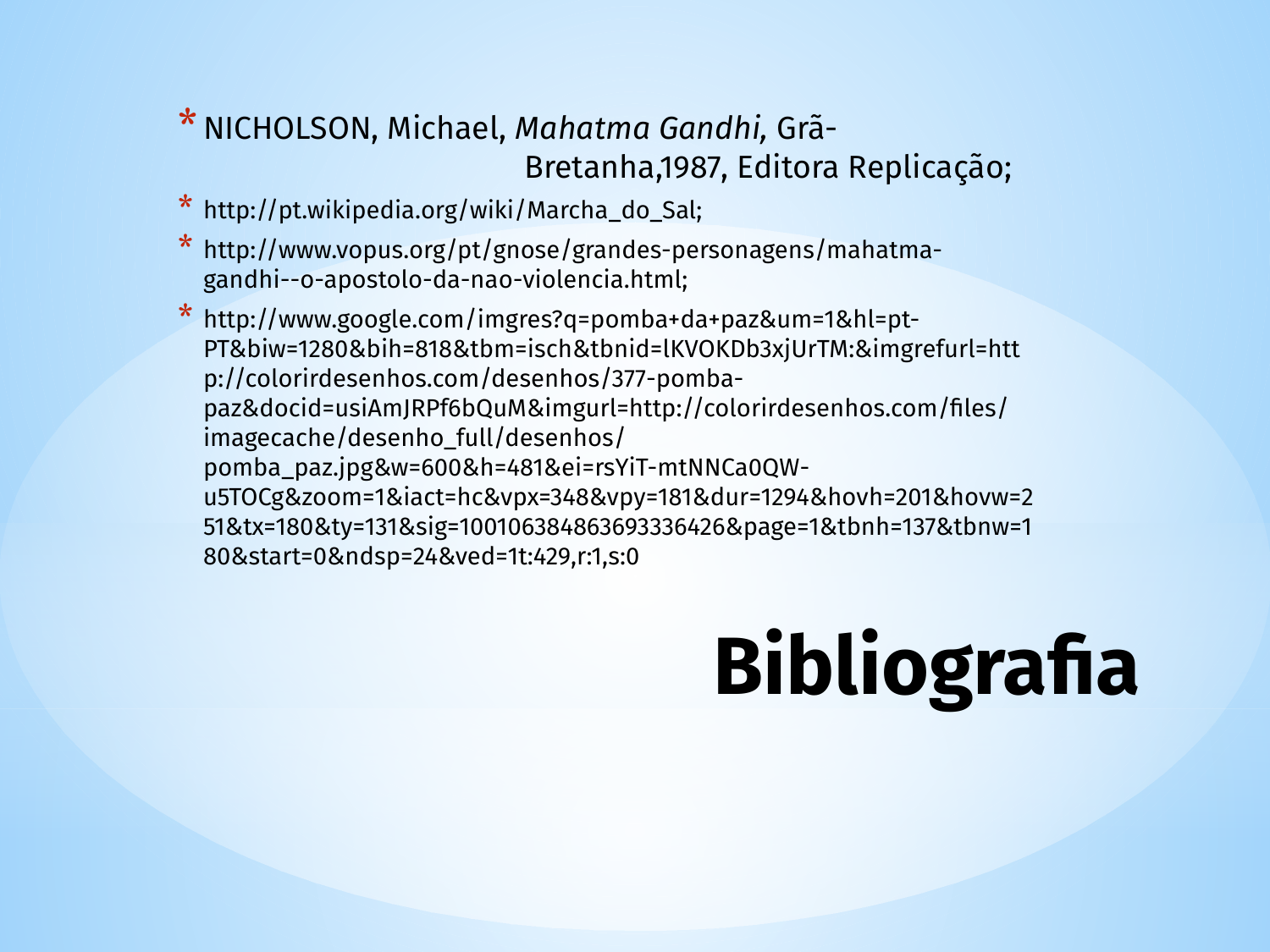

NICHOLSON, Michael, Mahatma Gandhi, Grã-         		                       Bretanha,1987, Editora Replicação;
http://pt.wikipedia.org/wiki/Marcha_do_Sal;
http://www.vopus.org/pt/gnose/grandes-personagens/mahatma-gandhi--o-apostolo-da-nao-violencia.html;
http://www.google.com/imgres?q=pomba+da+paz&um=1&hl=pt-PT&biw=1280&bih=818&tbm=isch&tbnid=lKVOKDb3xjUrTM:&imgrefurl=http://colorirdesenhos.com/desenhos/377-pomba-paz&docid=usiAmJRPf6bQuM&imgurl=http://colorirdesenhos.com/files/imagecache/desenho_full/desenhos/pomba_paz.jpg&w=600&h=481&ei=rsYiT-mtNNCa0QW-u5TOCg&zoom=1&iact=hc&vpx=348&vpy=181&dur=1294&hovh=201&hovw=251&tx=180&ty=131&sig=100106384863693336426&page=1&tbnh=137&tbnw=180&start=0&ndsp=24&ved=1t:429,r:1,s:0
# Bibliografia